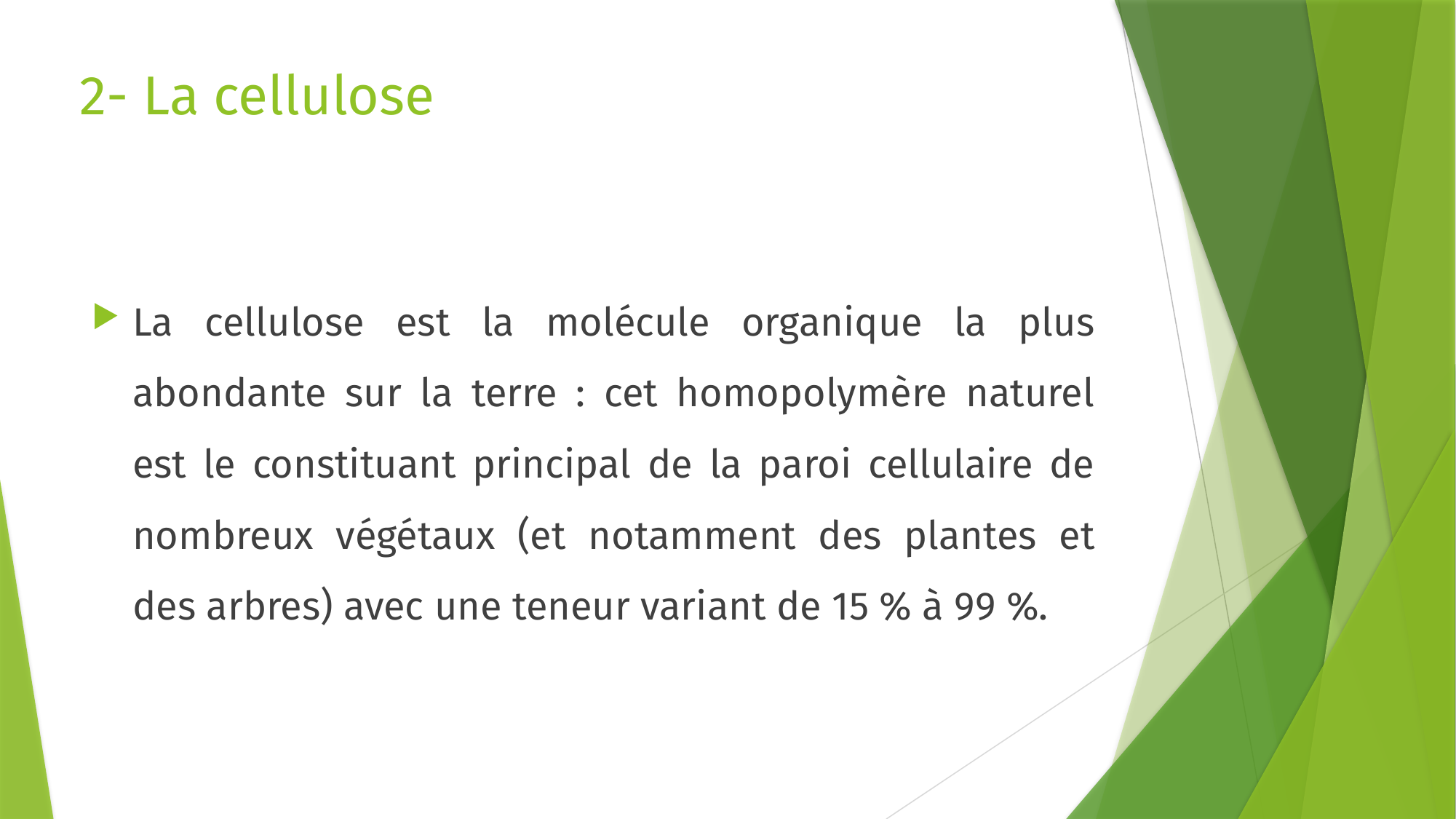

# 2- La cellulose
La cellulose est la molécule organique la plus abondante sur la terre : cet homopolymère naturel est le constituant principal de la paroi cellulaire de nombreux végétaux (et notamment des plantes et des arbres) avec une teneur variant de 15 % à 99 %.